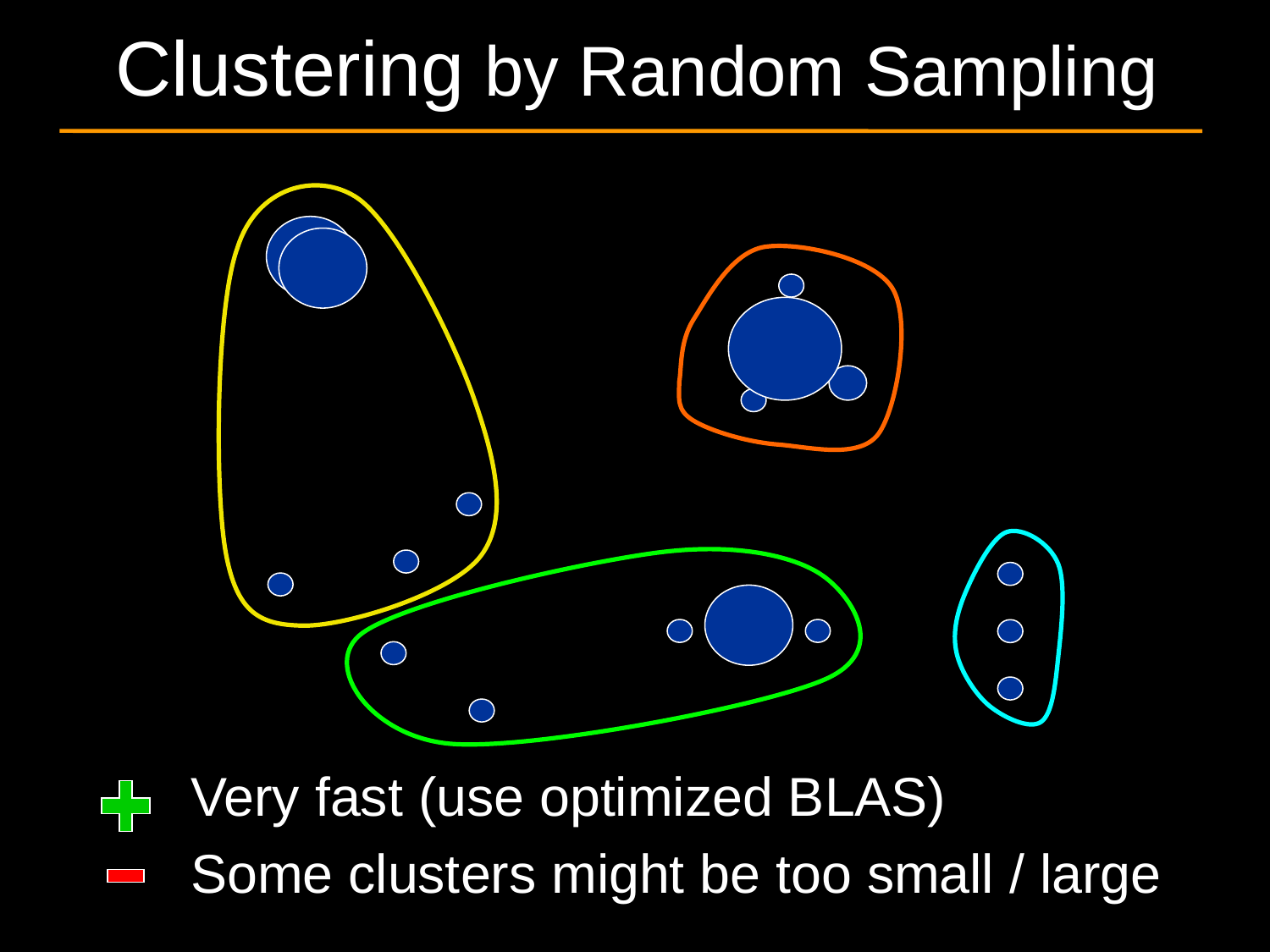

# Clustering by Random Sampling

Very fast (use optimized BLAS)
Some clusters might be too small / large